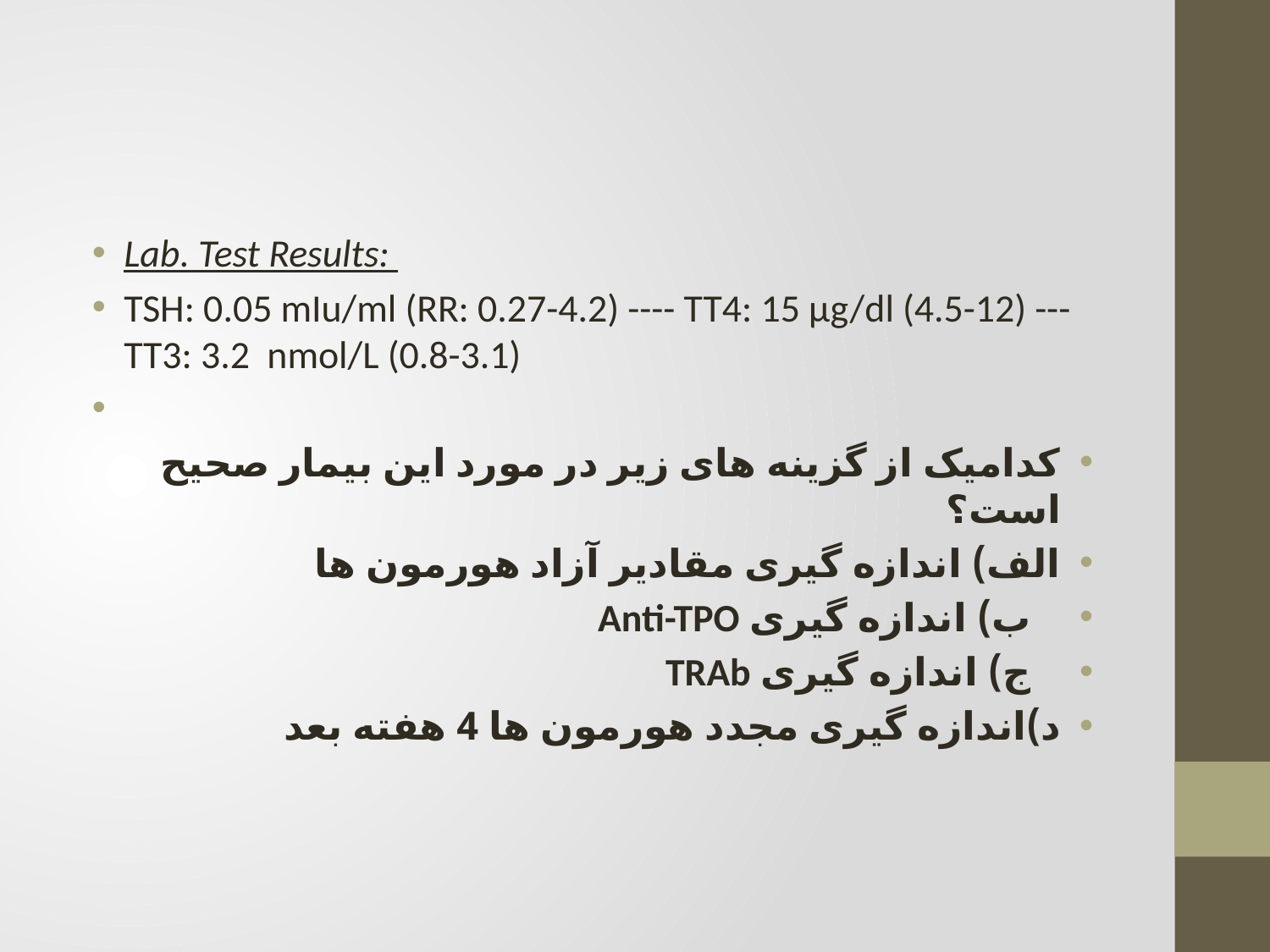

#
Lab. Test Results:
TSH: 0.05 mIu/ml (RR: 0.27-4.2) ---- TT4: 15 µg/dl (4.5-12) --- TT3: 3.2  nmol/L (0.8-3.1)

کدامیک از گزینه های زیر در مورد این بیمار صحیح است؟
الف) اندازه گیری مقادیر آزاد هورمون ها
   ب) اندازه گیری Anti-TPO
   ج) اندازه گیری TRAb
د)اندازه گیری مجدد هورمون ها 4 هفته بعد